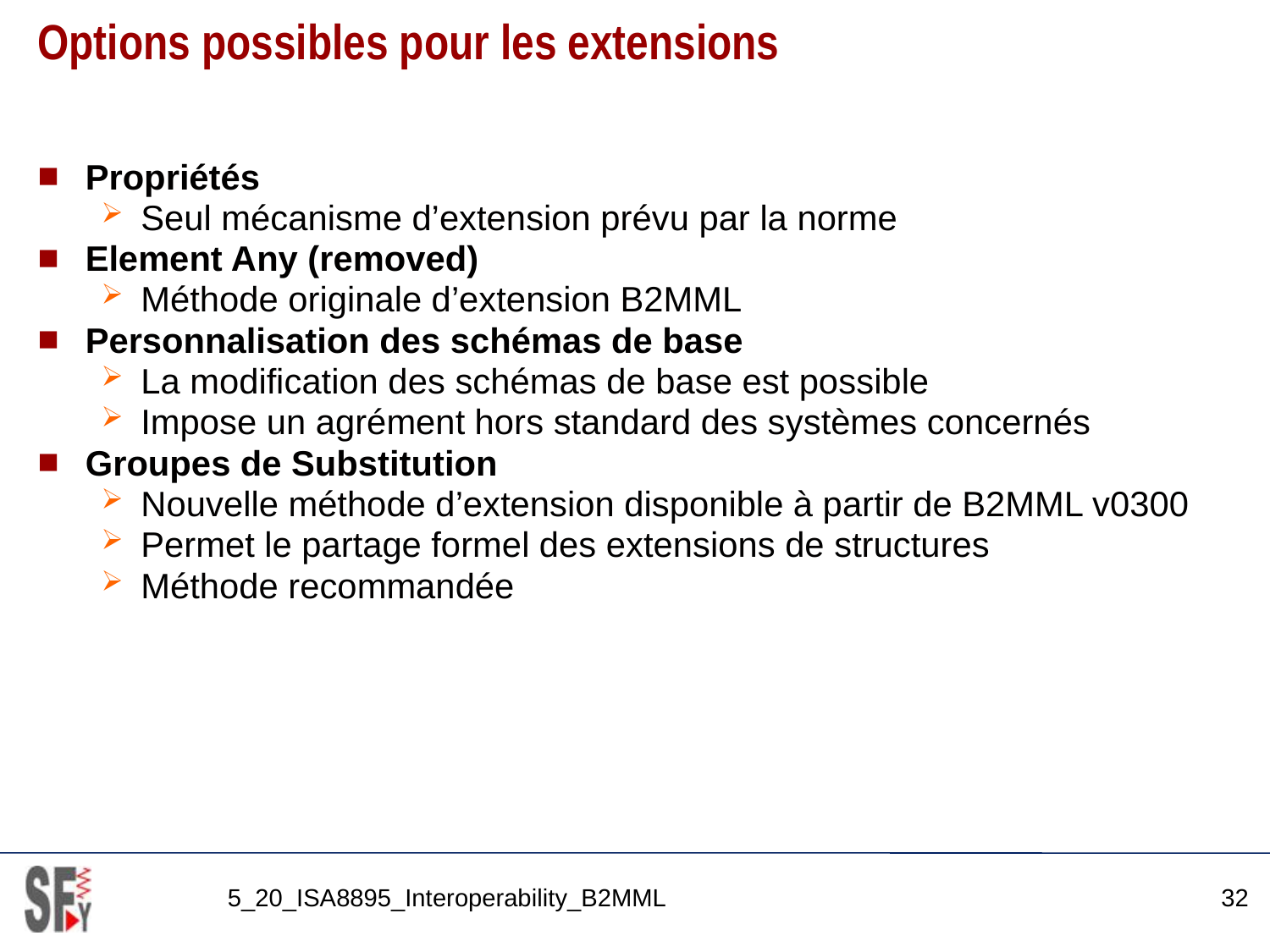

# Options possibles pour les extensions
Propriétés
Seul mécanisme d’extension prévu par la norme
Element Any (removed)
Méthode originale d’extension B2MML
Personnalisation des schémas de base
La modification des schémas de base est possible
Impose un agrément hors standard des systèmes concernés
Groupes de Substitution
Nouvelle méthode d’extension disponible à partir de B2MML v0300
Permet le partage formel des extensions de structures
Méthode recommandée
5_20_ISA8895_Interoperability_B2MML
32